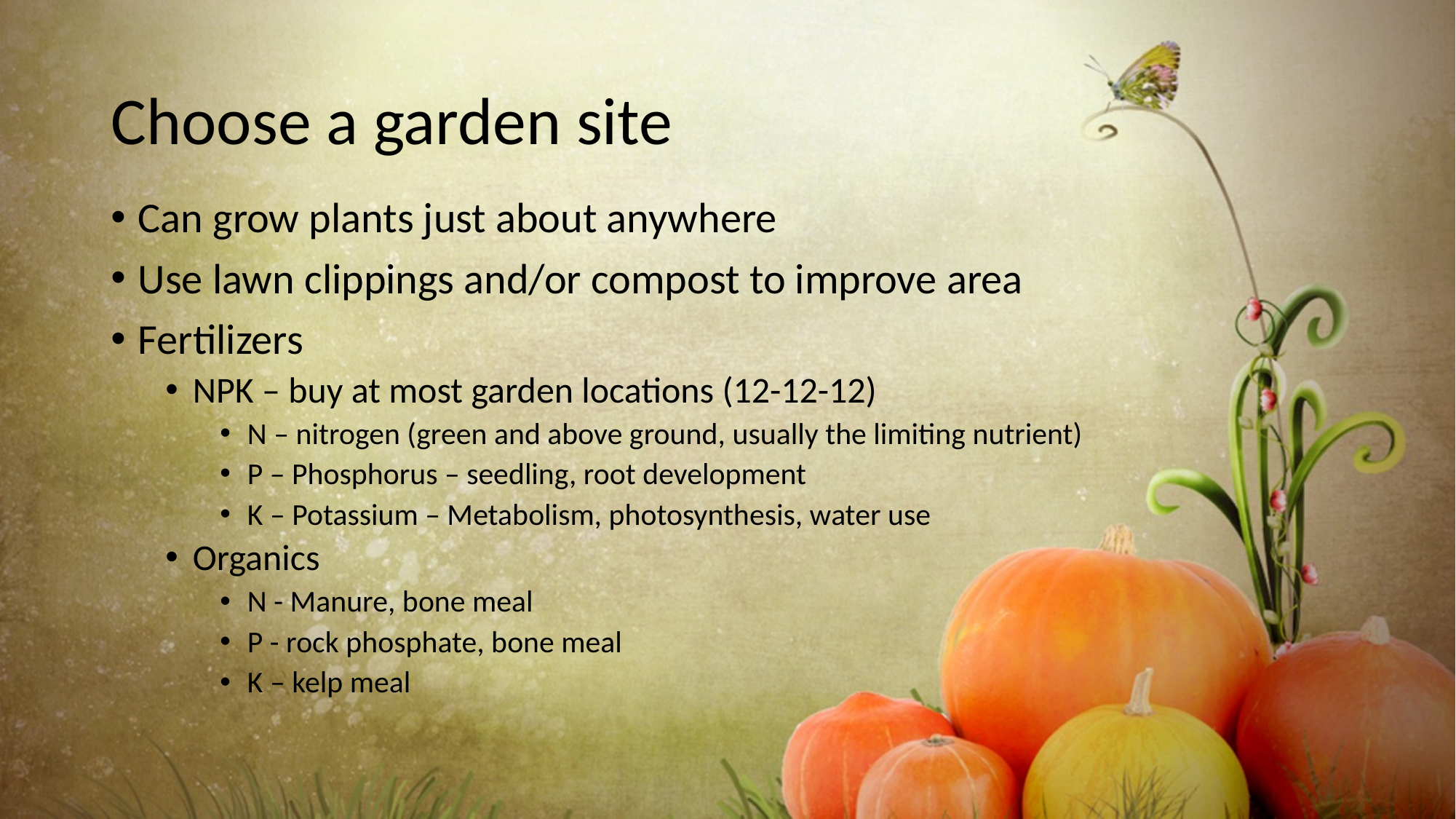

# Choose a garden site
Can grow plants just about anywhere
Use lawn clippings and/or compost to improve area
Fertilizers
NPK – buy at most garden locations (12-12-12)
N – nitrogen (green and above ground, usually the limiting nutrient)
P – Phosphorus – seedling, root development
K – Potassium – Metabolism, photosynthesis, water use
Organics
N - Manure, bone meal
P - rock phosphate, bone meal
K – kelp meal